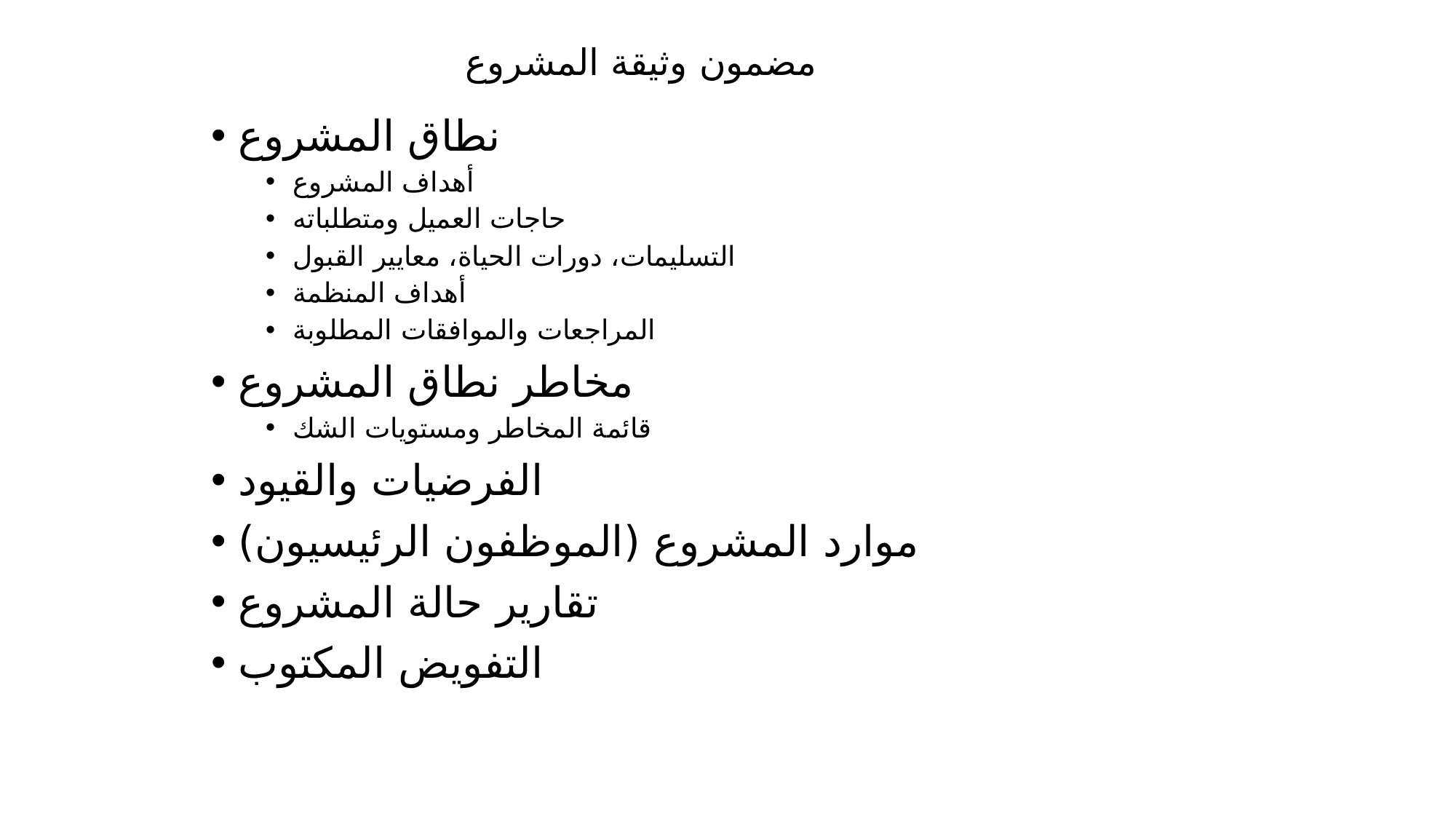

# مضمون وثيقة المشروع
نطاق المشروع
أهداف المشروع
حاجات العميل ومتطلباته
التسليمات، دورات الحياة، معايير القبول
أهداف المنظمة
المراجعات والموافقات المطلوبة
مخاطر نطاق المشروع
قائمة المخاطر ومستويات الشك
الفرضيات والقيود
موارد المشروع (الموظفون الرئيسيون)
تقارير حالة المشروع
التفويض المكتوب
155